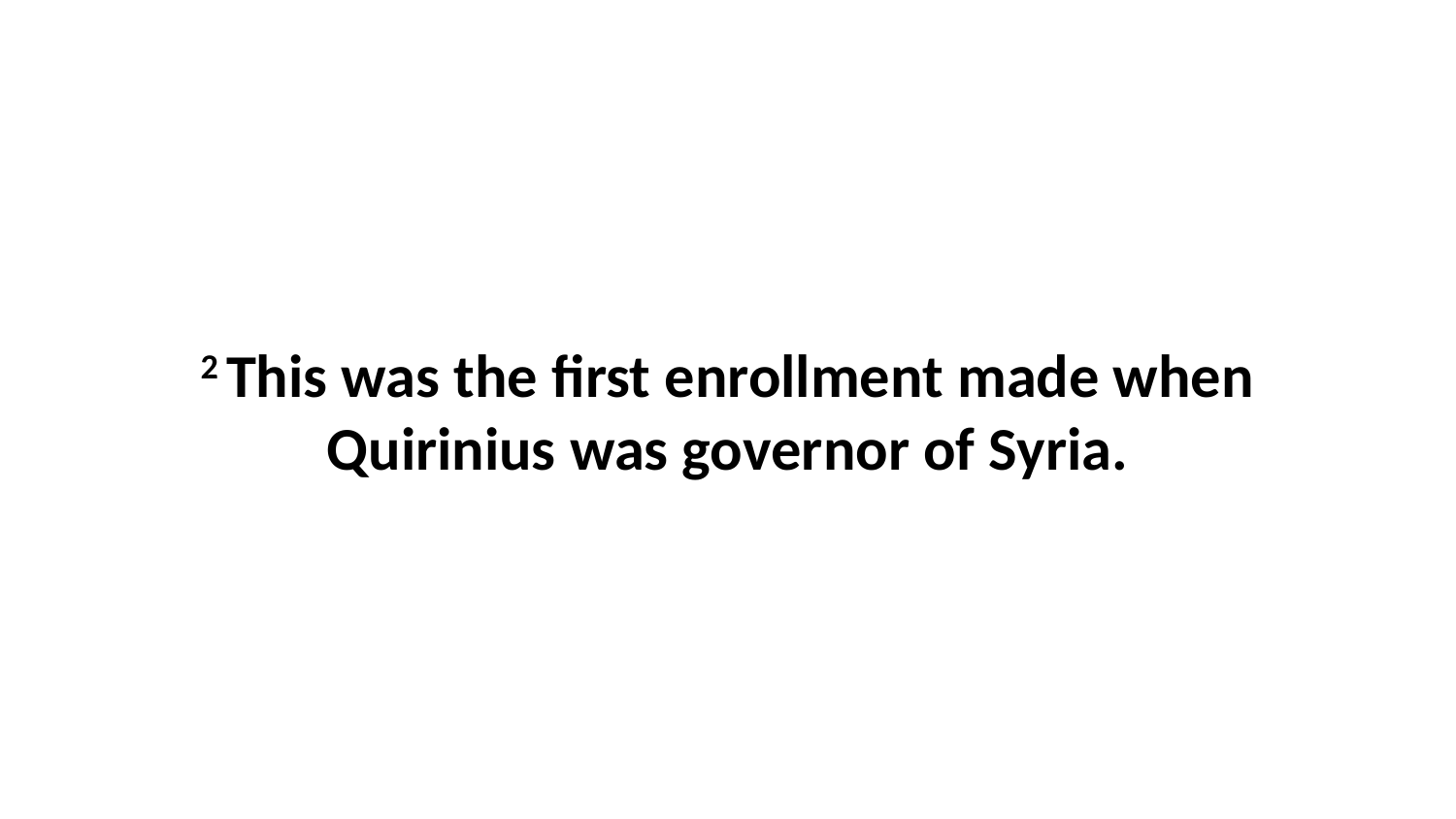

2 This was the first enrollment made when Quirinius was governor of Syria.